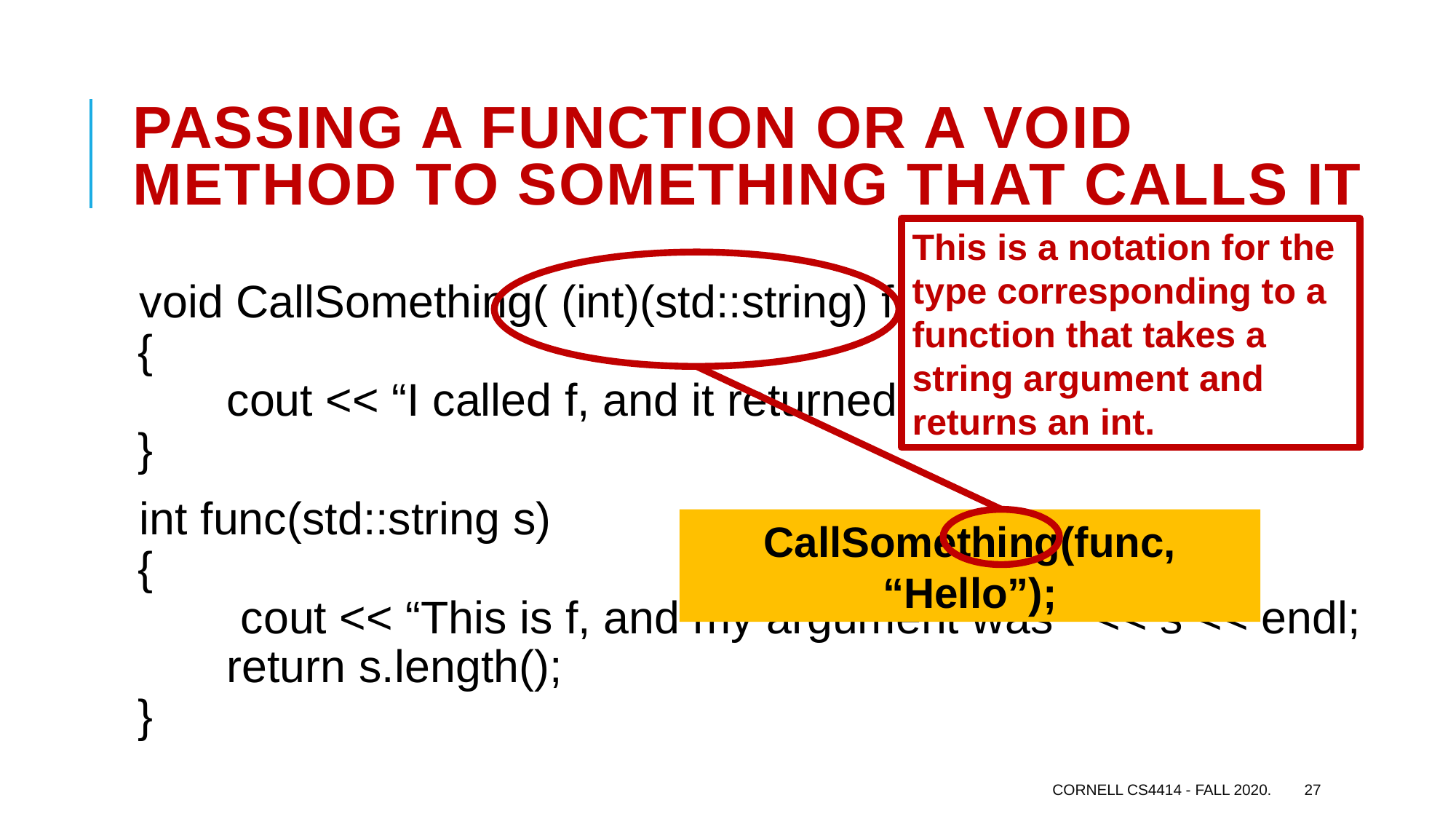

# passing a function or a void method to something that calls it
This is a notation for the type corresponding to a function that takes a string argument and returns an int.

void CallSomething( (int)(std::string) f, std::string str)
{
       cout << “I called f, and it returned “ << f(str) << endl;
}
int func(std::string s)
{
	cout << “This is f, and my argument was “ << s << endl;
       return s.length();
}
CallSomething(func, “Hello”);

Cornell CS4414 - Fall 2020.
27